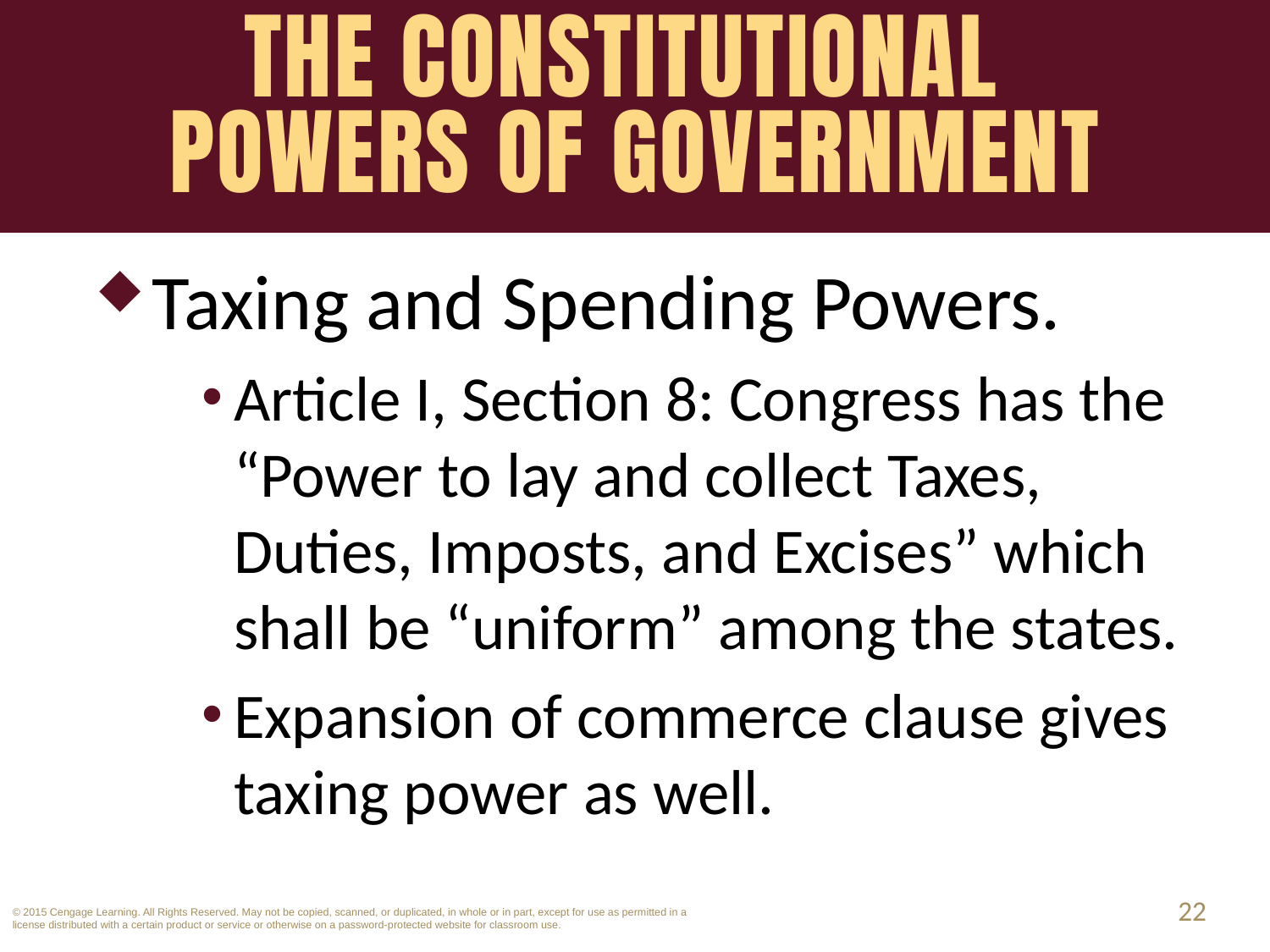

# The Constitutional Powers of Government
Taxing and Spending Powers.
Article I, Section 8: Congress has the “Power to lay and collect Taxes, Duties, Imposts, and Excises” which shall be “uniform” among the states.
Expansion of commerce clause gives taxing power as well.
22